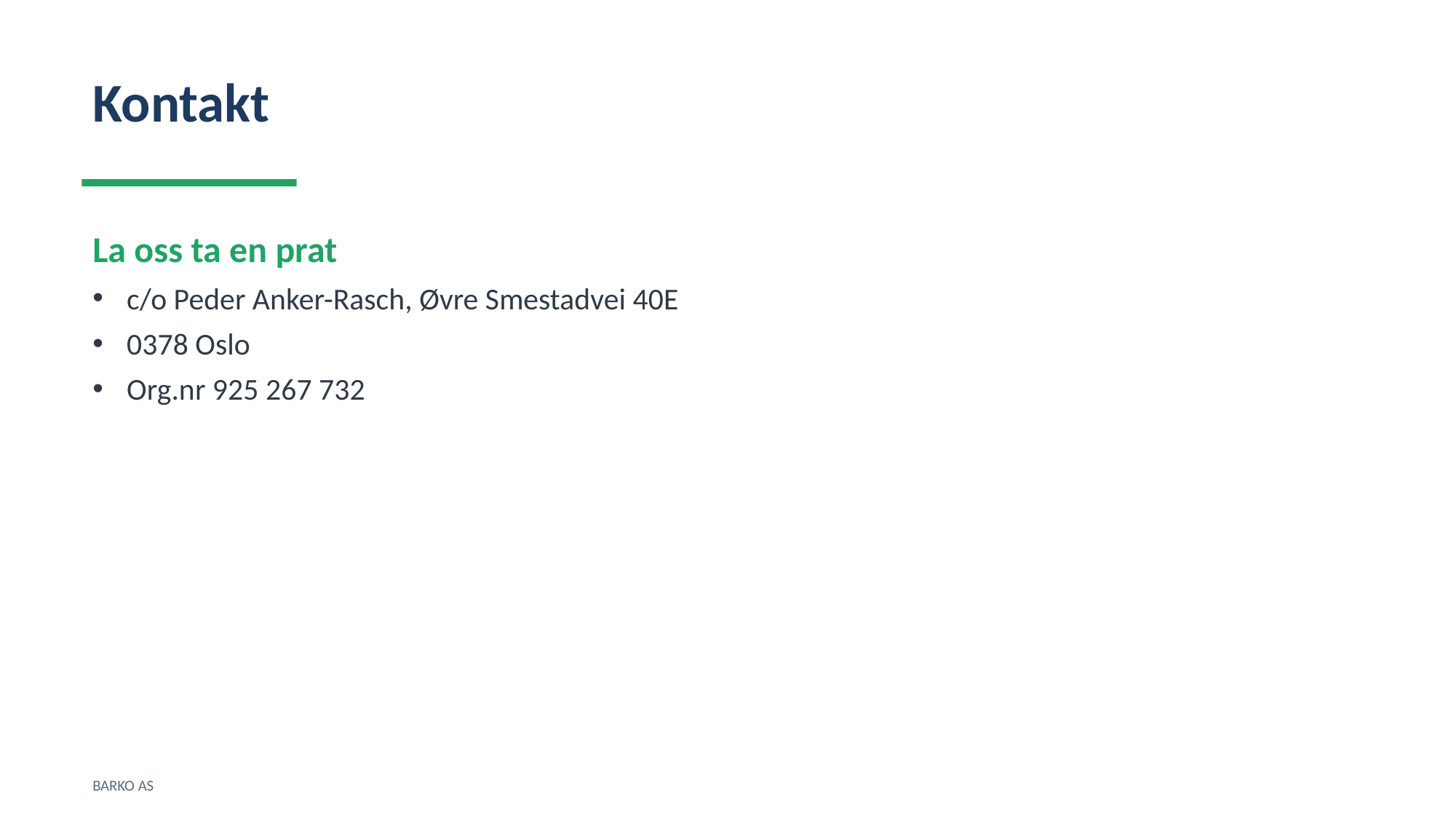

Kontakt

La oss ta en prat
c/o Peder Anker-Rasch, Øvre Smestadvei 40E
0378 Oslo
Org.nr 925 267 732
BARKO AS